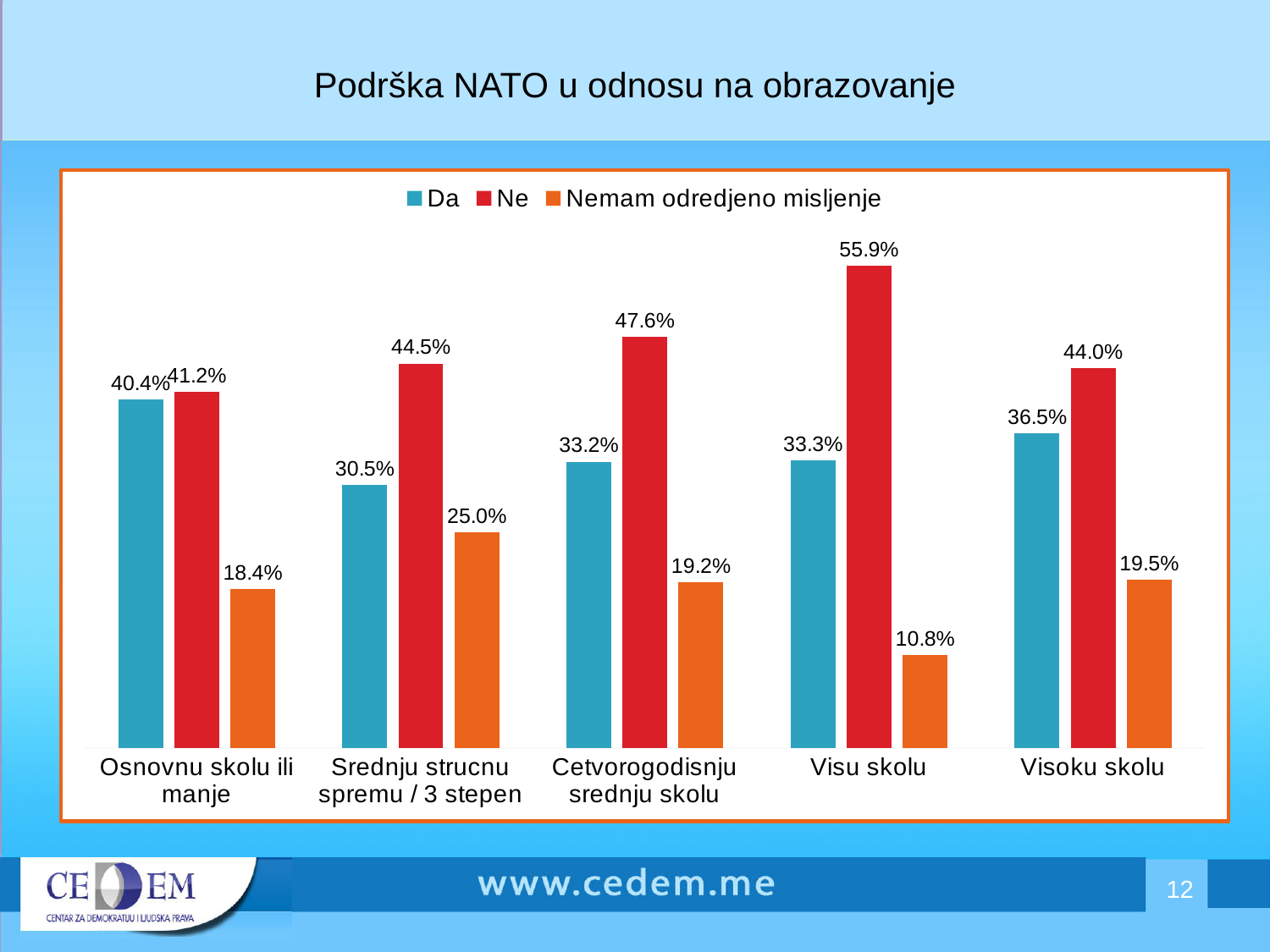

# Podrška NATO u odnosu na obrazovanje

### Chart

| Category | Da | Ne | Nemam odredjeno misljenje |
|---|---|---|---|
| Osnovnu skolu ili manje | 0.40350877192982576 | 0.4122807017543866 | 0.18421052631578938 |
| Srednju strucnu spremu / 3 stepen | 0.30454545454545456 | 0.4454545454545458 | 0.25 |
| Cetvorogodisnju srednju skolu | 0.33167082294264466 | 0.4763092269326689 | 0.19201995012468828 |
| Visu skolu | 0.3333333333333333 | 0.5585585585585586 | 0.1081081081081081 |
| Visoku skolu | 0.36477987421383695 | 0.4402515723270443 | 0.1949685534591195 |
12